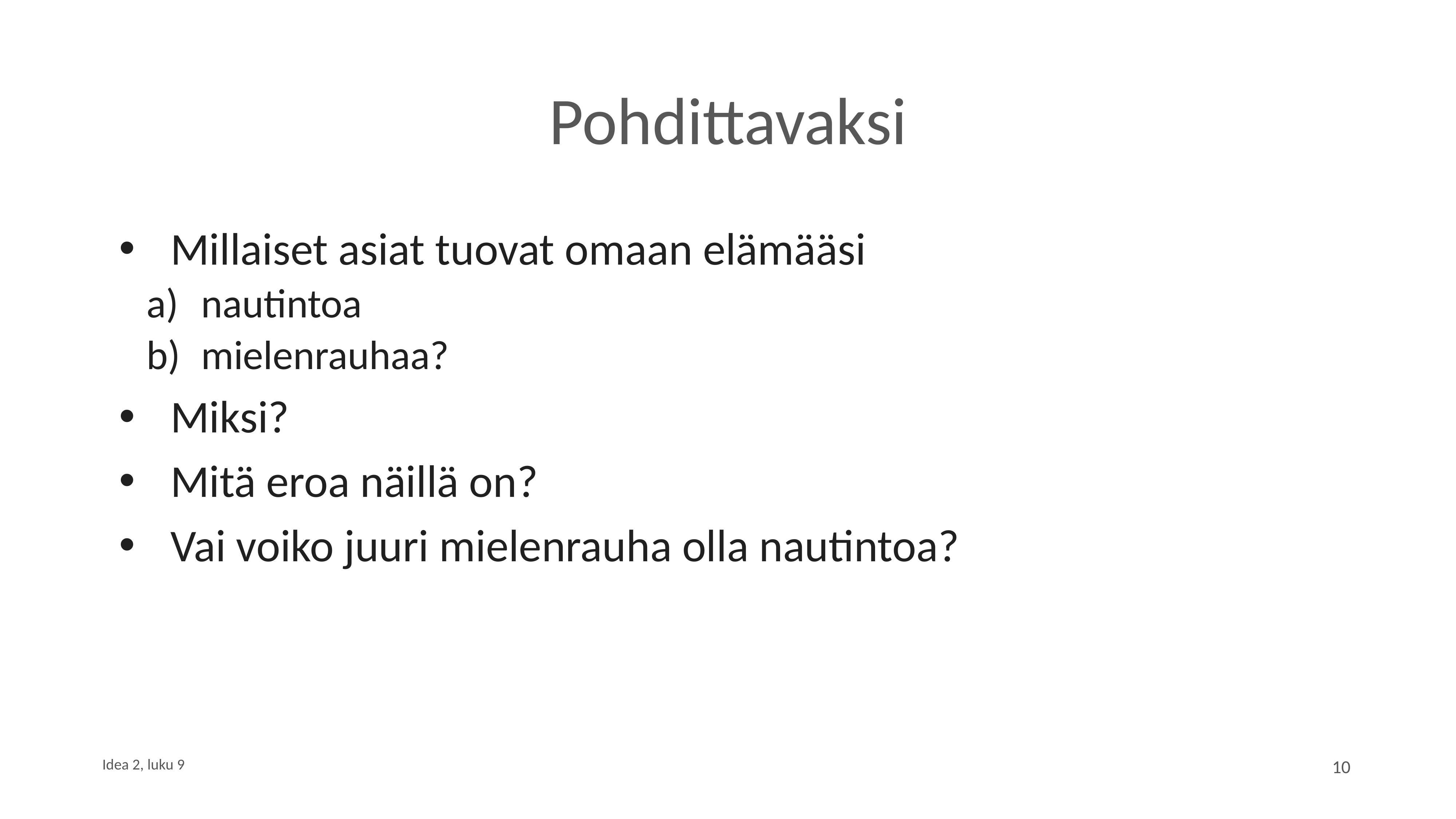

# Pohdittavaksi
Millaiset asiat tuovat omaan elämääsi
nautintoa
mielenrauhaa?
Miksi?
Mitä eroa näillä on?
Vai voiko juuri mielenrauha olla nautintoa?

10
Idea 2, luku 9